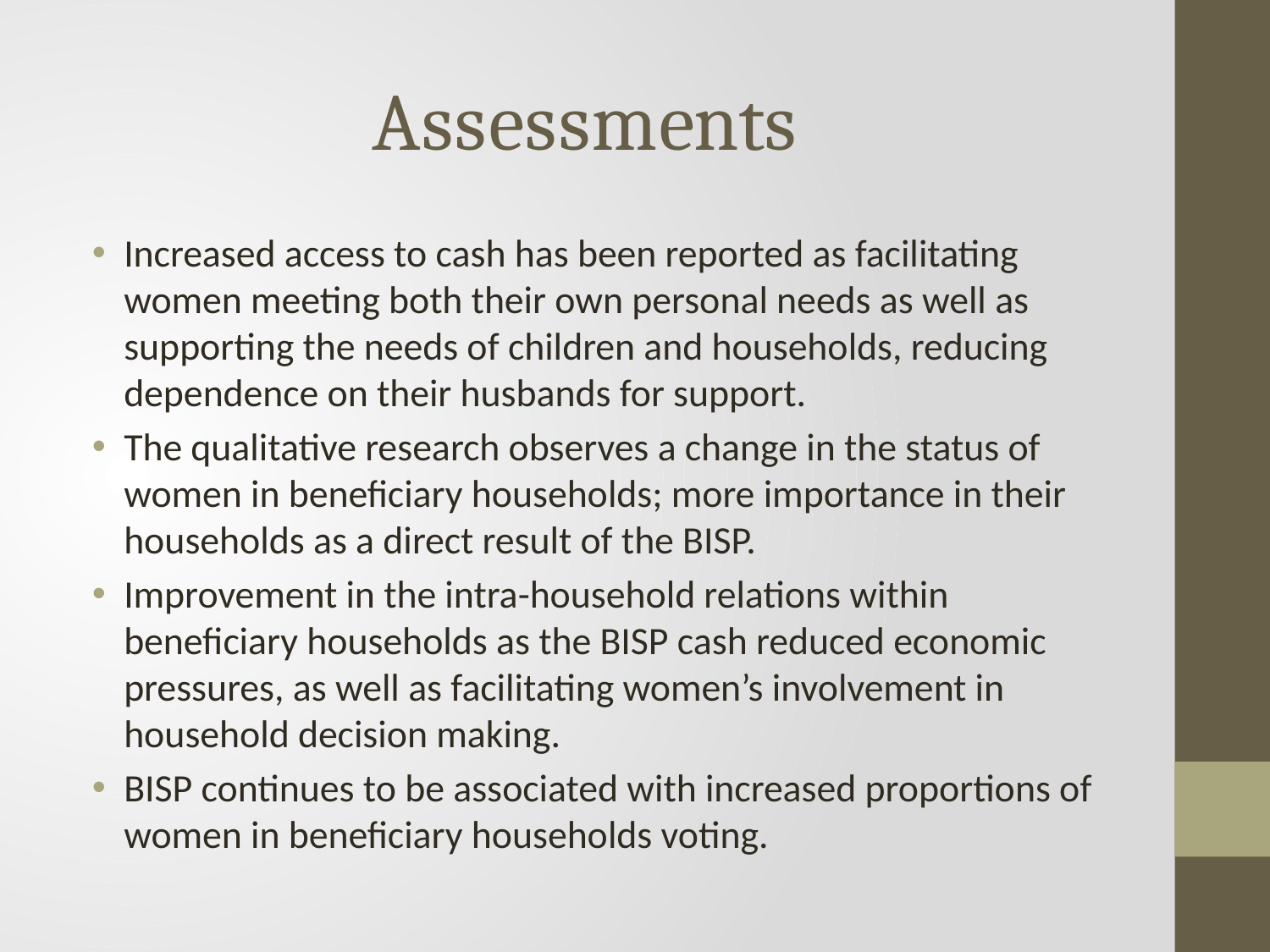

# Assessments
Increased access to cash has been reported as facilitating women meeting both their own personal needs as well as supporting the needs of children and households, reducing dependence on their husbands for support.
The qualitative research observes a change in the status of women in beneficiary households; more importance in their households as a direct result of the BISP.
Improvement in the intra-household relations within beneficiary households as the BISP cash reduced economic pressures, as well as facilitating women’s involvement in household decision making.
BISP continues to be associated with increased proportions of women in beneficiary households voting.